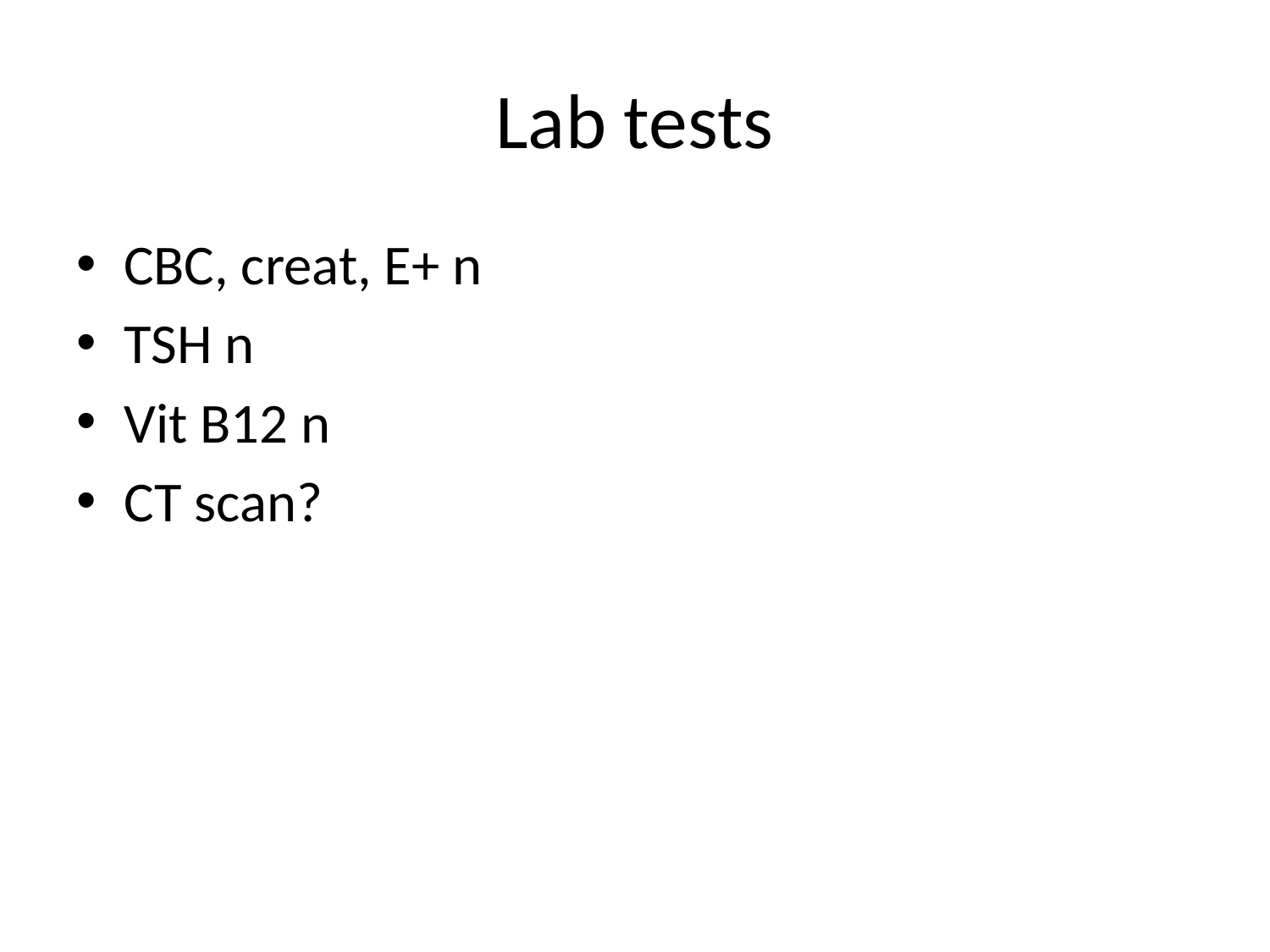

# Lab tests
CBC, creat, E+ n
TSH n
Vit B12 n
CT scan?